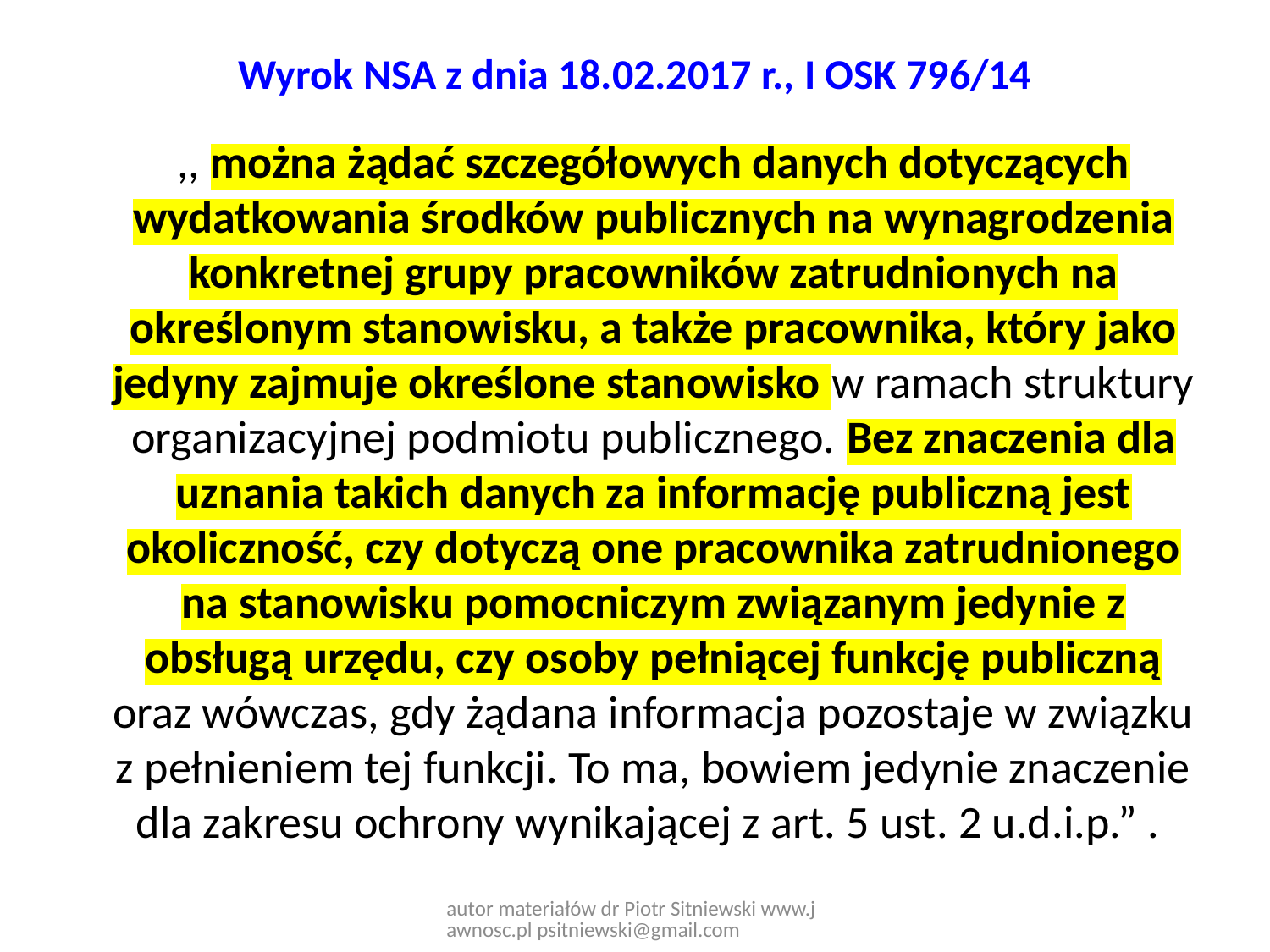

# Wyrok NSA z dnia 18.02.2017 r., I OSK 796/14
	,, można żądać szczegółowych danych dotyczących wydatkowania środków publicznych na wynagrodzenia konkretnej grupy pracowników zatrudnionych na określonym stanowisku, a także pracownika, który jako jedyny zajmuje określone stanowisko w ramach struktury organizacyjnej podmiotu publicznego. Bez znaczenia dla uznania takich danych za informację publiczną jest okoliczność, czy dotyczą one pracownika zatrudnionego na stanowisku pomocniczym związanym jedynie z obsługą urzędu, czy osoby pełniącej funkcję publiczną oraz wówczas, gdy żądana informacja pozostaje w związku z pełnieniem tej funkcji. To ma, bowiem jedynie znaczenie dla zakresu ochrony wynikającej z art. 5 ust. 2 u.d.i.p.” .
autor materiałów dr Piotr Sitniewski www.jawnosc.pl psitniewski@gmail.com